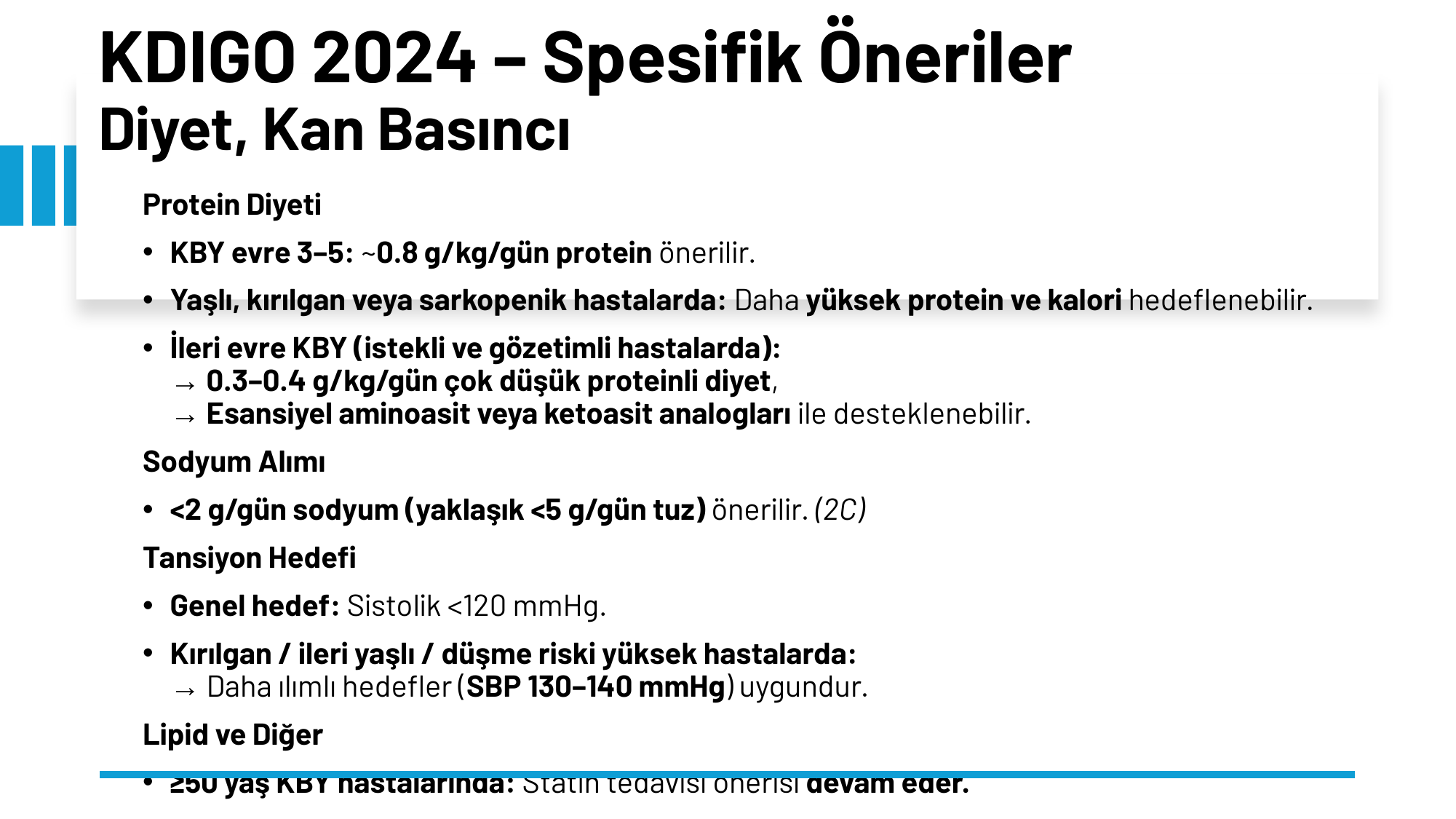

# KDIGO 2024 – Spesifik Öneriler Diyet, Kan Basıncı

Protein Diyeti
KBY evre 3–5: ~0.8 g/kg/gün protein önerilir.
Yaşlı, kırılgan veya sarkopenik hastalarda: Daha yüksek protein ve kalori hedeflenebilir.
İleri evre KBY (istekli ve gözetimli hastalarda):
→ 0.3–0.4 g/kg/gün çok düşük proteinli diyet,
→ Esansiyel aminoasit veya ketoasit analogları ile desteklenebilir.
Sodyum Alımı
<2 g/gün sodyum (yaklaşık <5 g/gün tuz) önerilir. (2C)
Tansiyon Hedefi
Genel hedef: Sistolik <120 mmHg.
Kırılgan / ileri yaşlı / düşme riski yüksek hastalarda:
→ Daha ılımlı hedefler (SBP 130–140 mmHg) uygundur.
Lipid ve Diğer
≥50 yaş KBY hastalarında: Statin tedavisi önerisi devam eder.